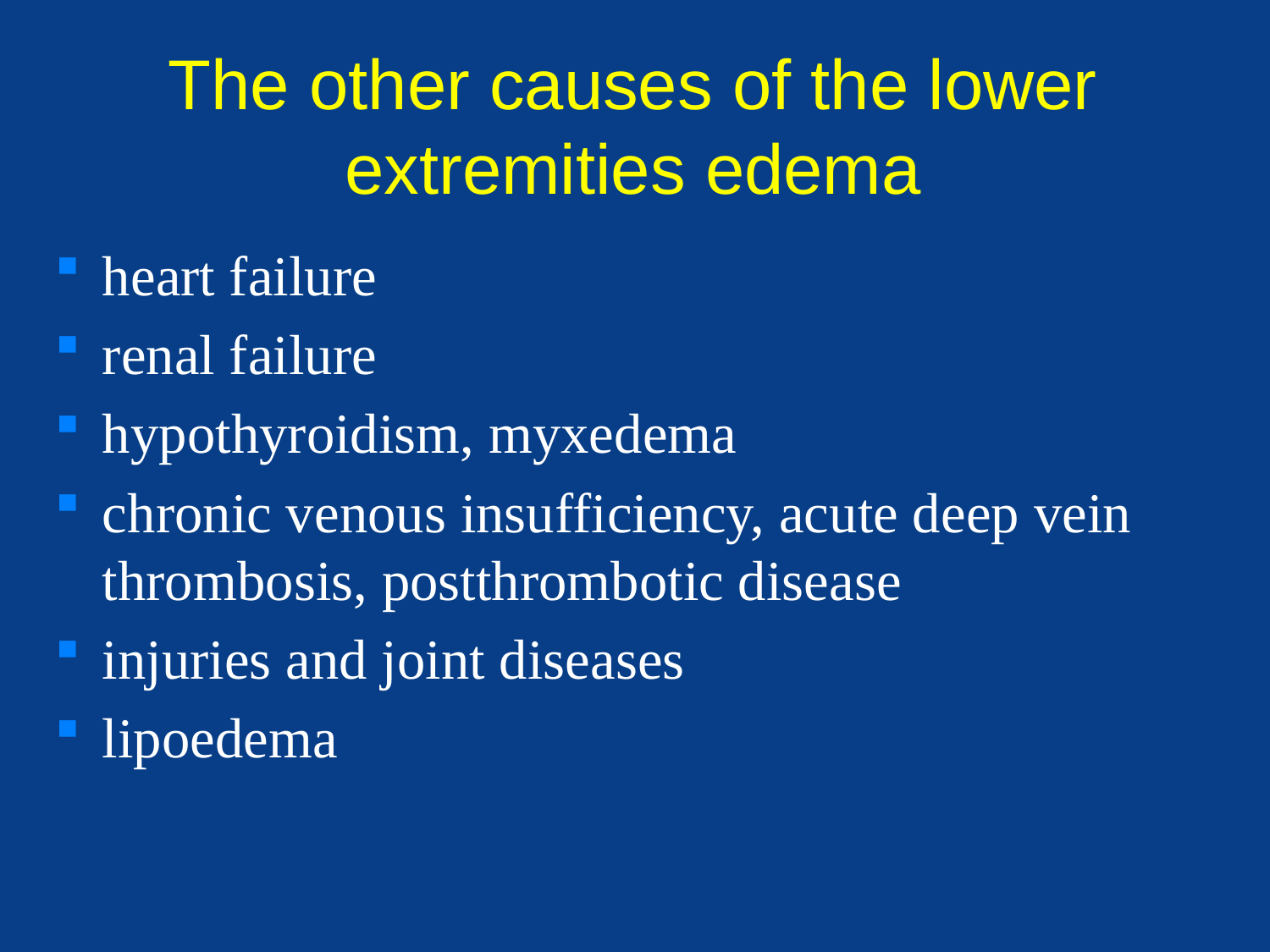

# The other causes of the lower extremities edema
heart failure
renal failure
hypothyroidism, myxedema
chronic venous insufficiency, acute deep vein thrombosis, postthrombotic disease
injuries and joint diseases
lipoedema